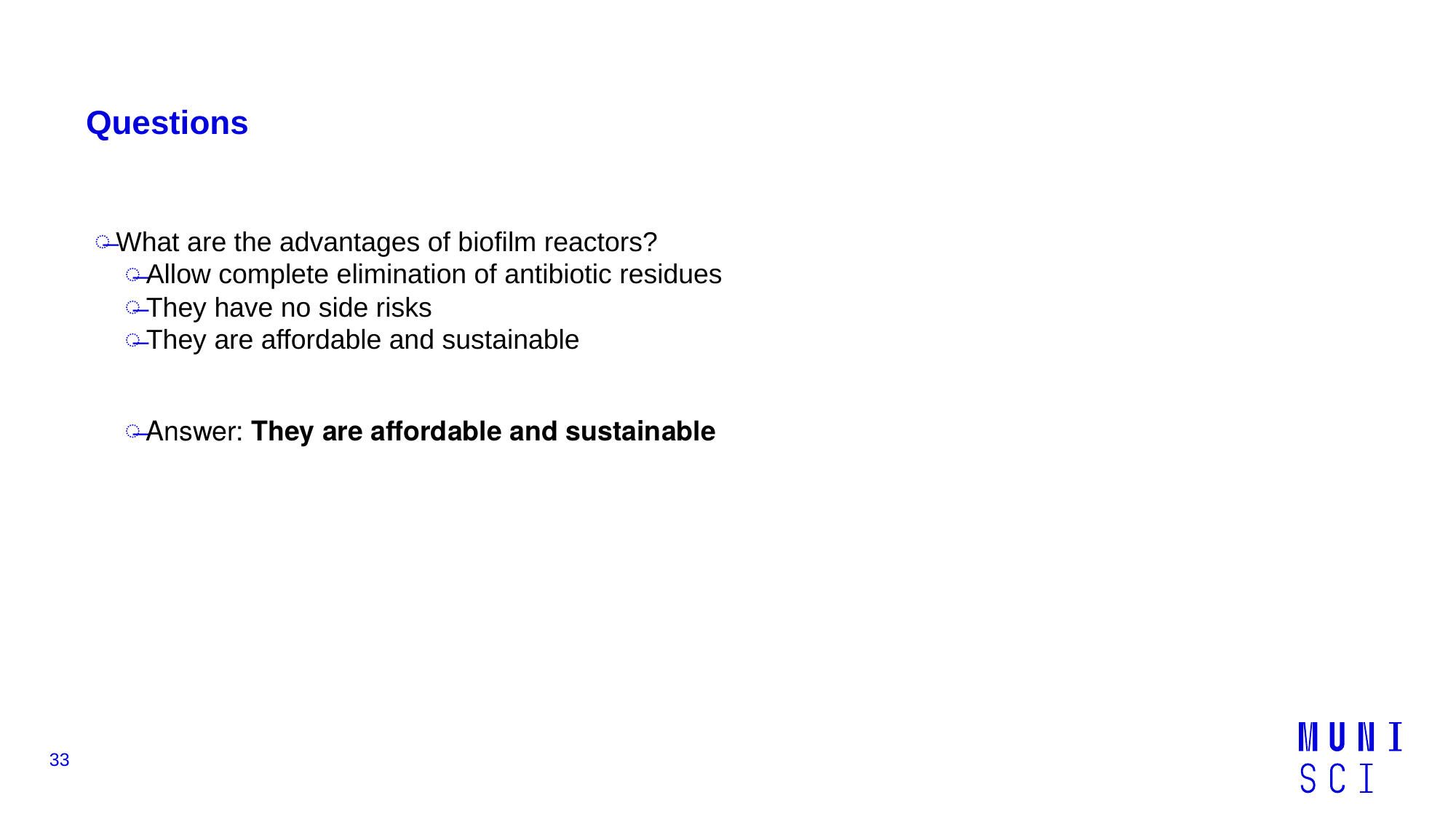

# Questions
What are the advantages of biofilm reactors?
Allow complete elimination of antibiotic residues
They have no side risks
They are affordable and sustainable

Answer: They are affordable and sustainable
33